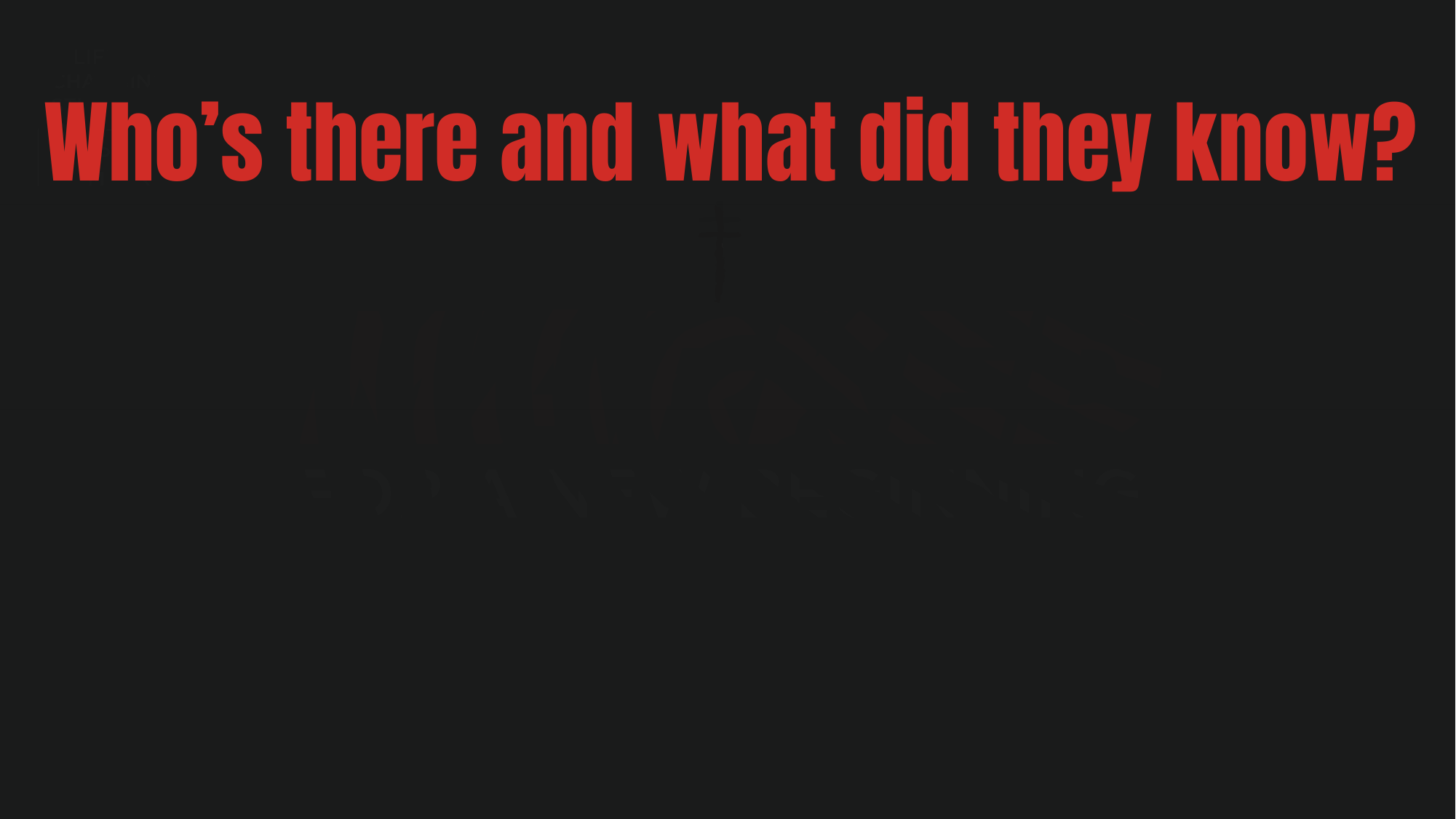

Who’s there and what did they know?